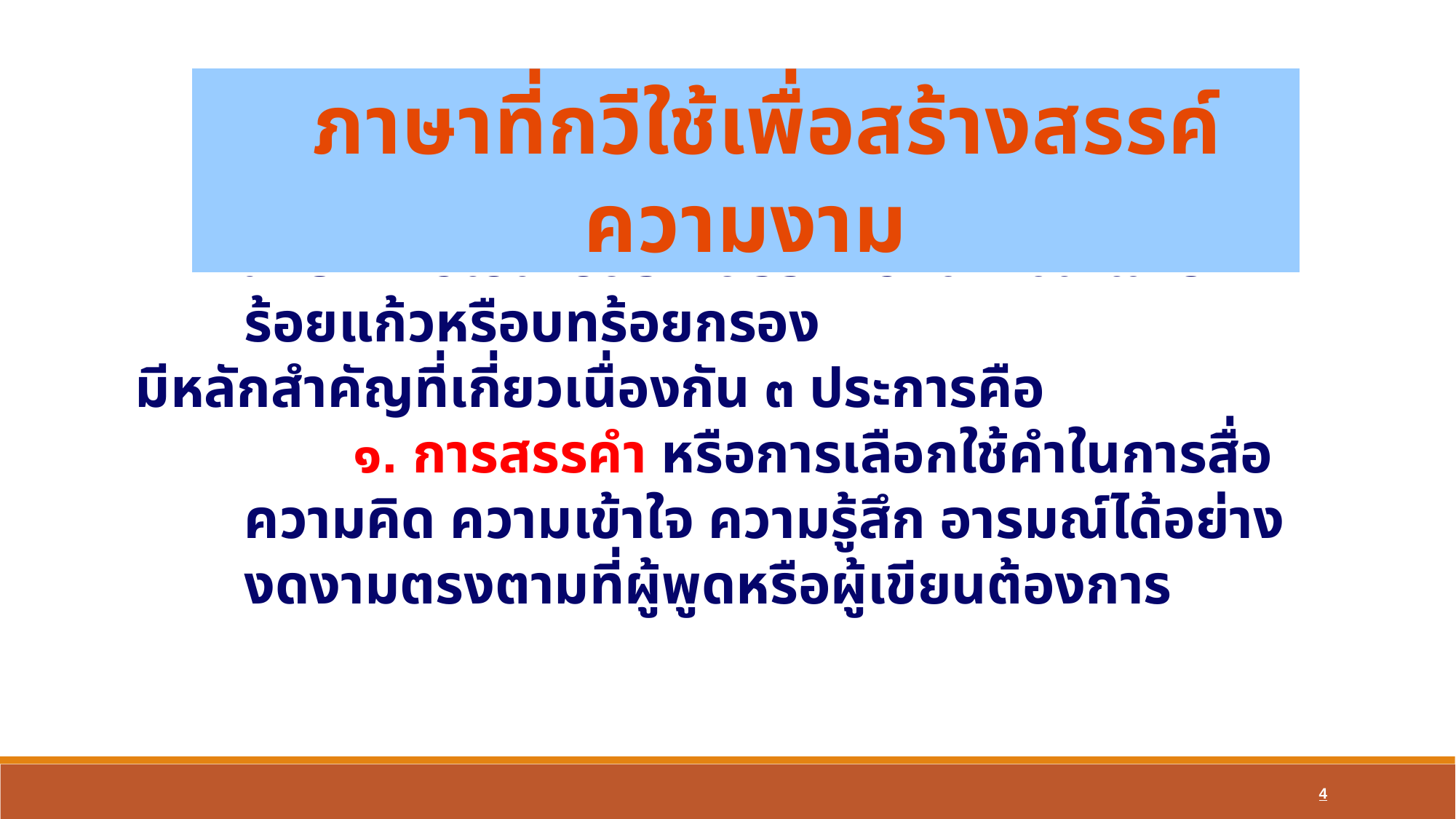

ภาษาที่กวีใช้เพื่อสร้างสรรค์ความงาม
	ภาษาที่กวีใช้เพื่อสร้างสรรค์ความงามให้แก่บทร้อยแก้วหรือบทร้อยกรอง
มีหลักสำคัญที่เกี่ยวเนื่องกัน ๓ ประการคือ
		๑. การสรรคำ หรือการเลือกใช้คำในการสื่อความคิด ความเข้าใจ ความรู้สึก อารมณ์ได้อย่างงดงามตรงตามที่ผู้พูดหรือผู้เขียนต้องการ
4